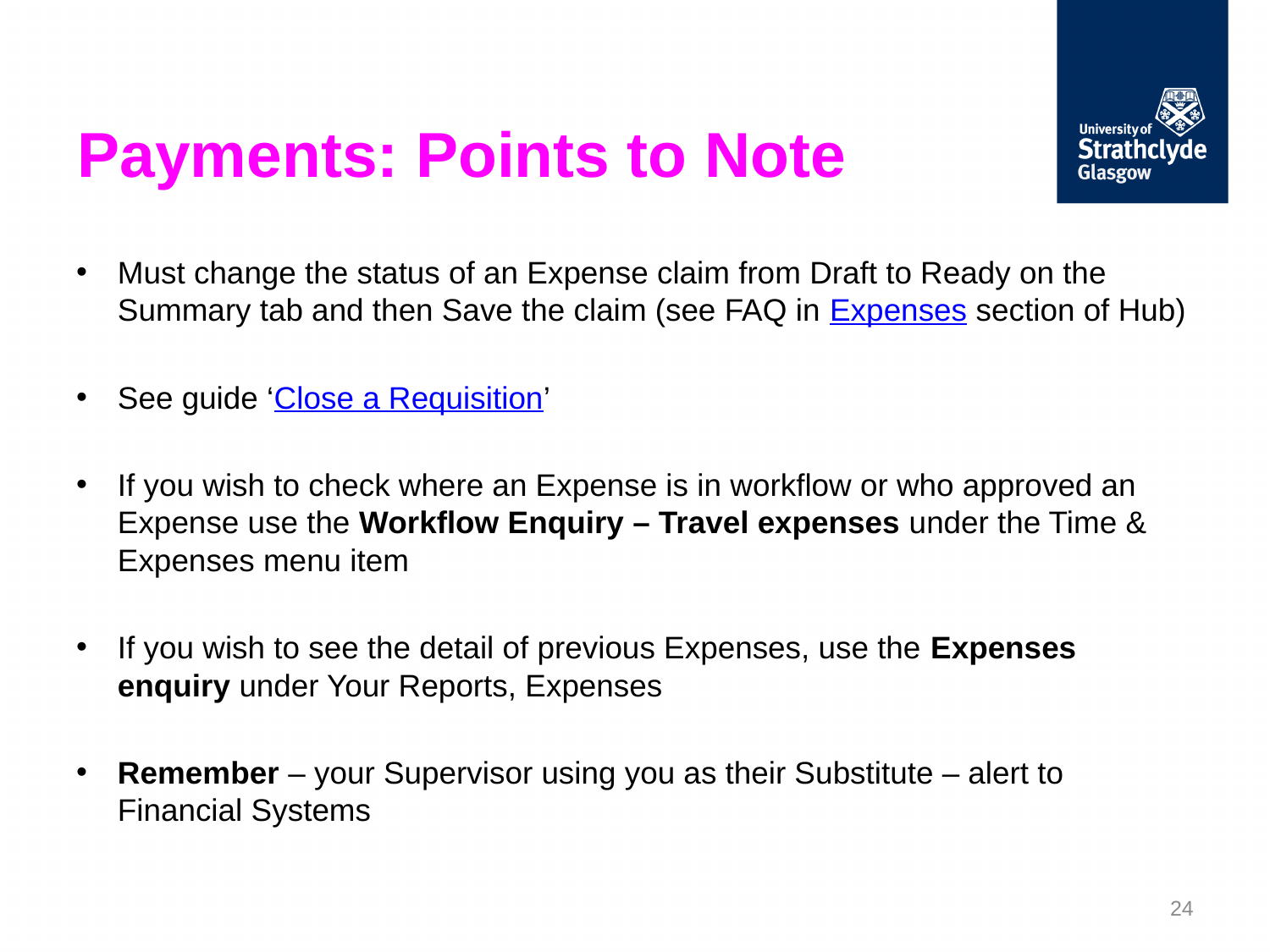

# Payments: Points to Note
Must change the status of an Expense claim from Draft to Ready on the Summary tab and then Save the claim (see FAQ in Expenses section of Hub)

See guide ‘Close a Requisition’

If you wish to check where an Expense is in workflow or who approved an Expense use the Workflow Enquiry – Travel expenses under the Time & Expenses menu item

If you wish to see the detail of previous Expenses, use the Expenses enquiry under Your Reports, Expenses

Remember – your Supervisor using you as their Substitute – alert to Financial Systems

24